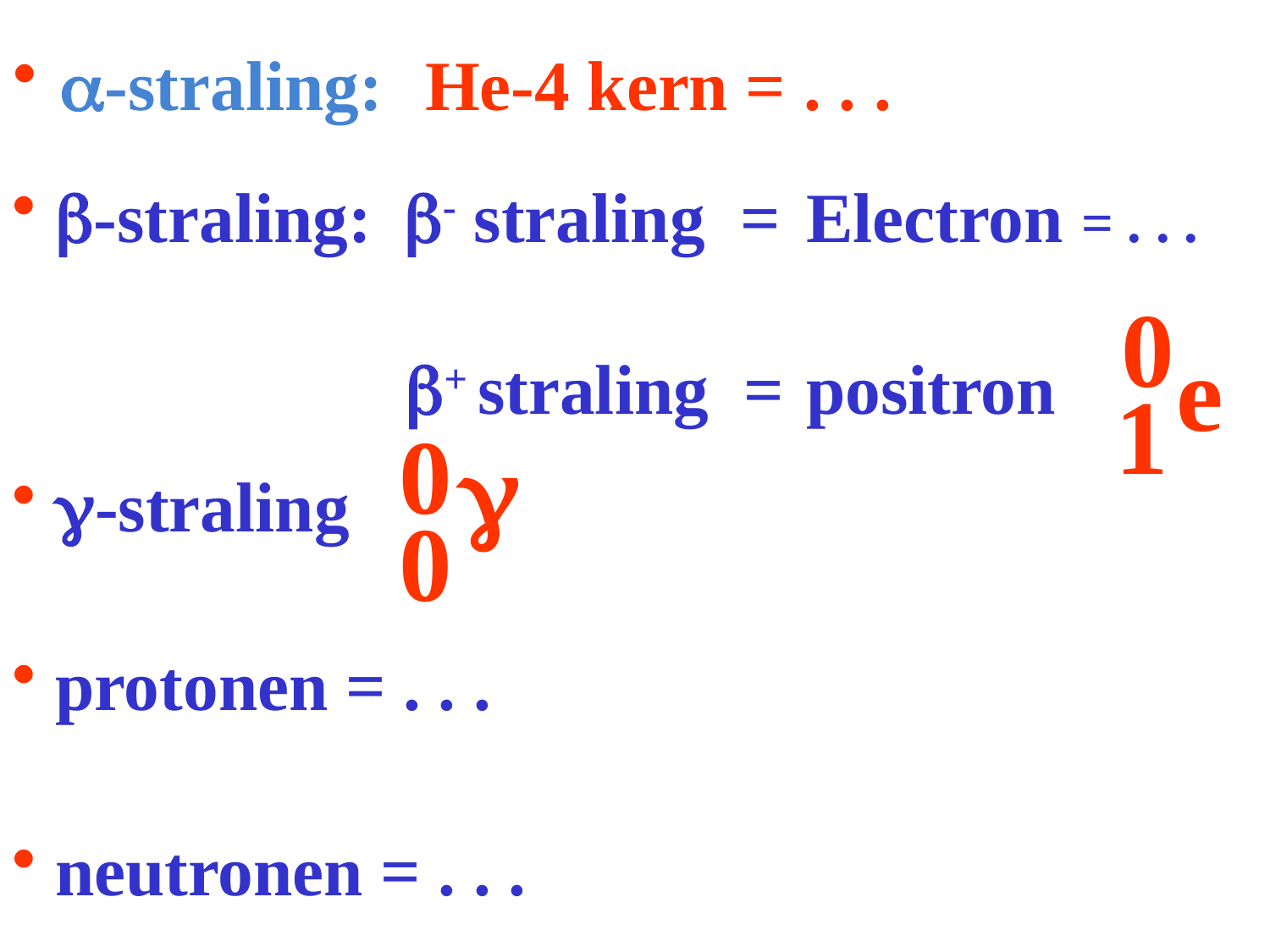

# α-straling:
He-4 kern = . . .
 β-straling:
β- straling  =
Electron = . . .
0
e
 1
β+ straling  =
positron
0
γ
 0
 γ-straling
 protonen = . . .
 neutronen = . . .